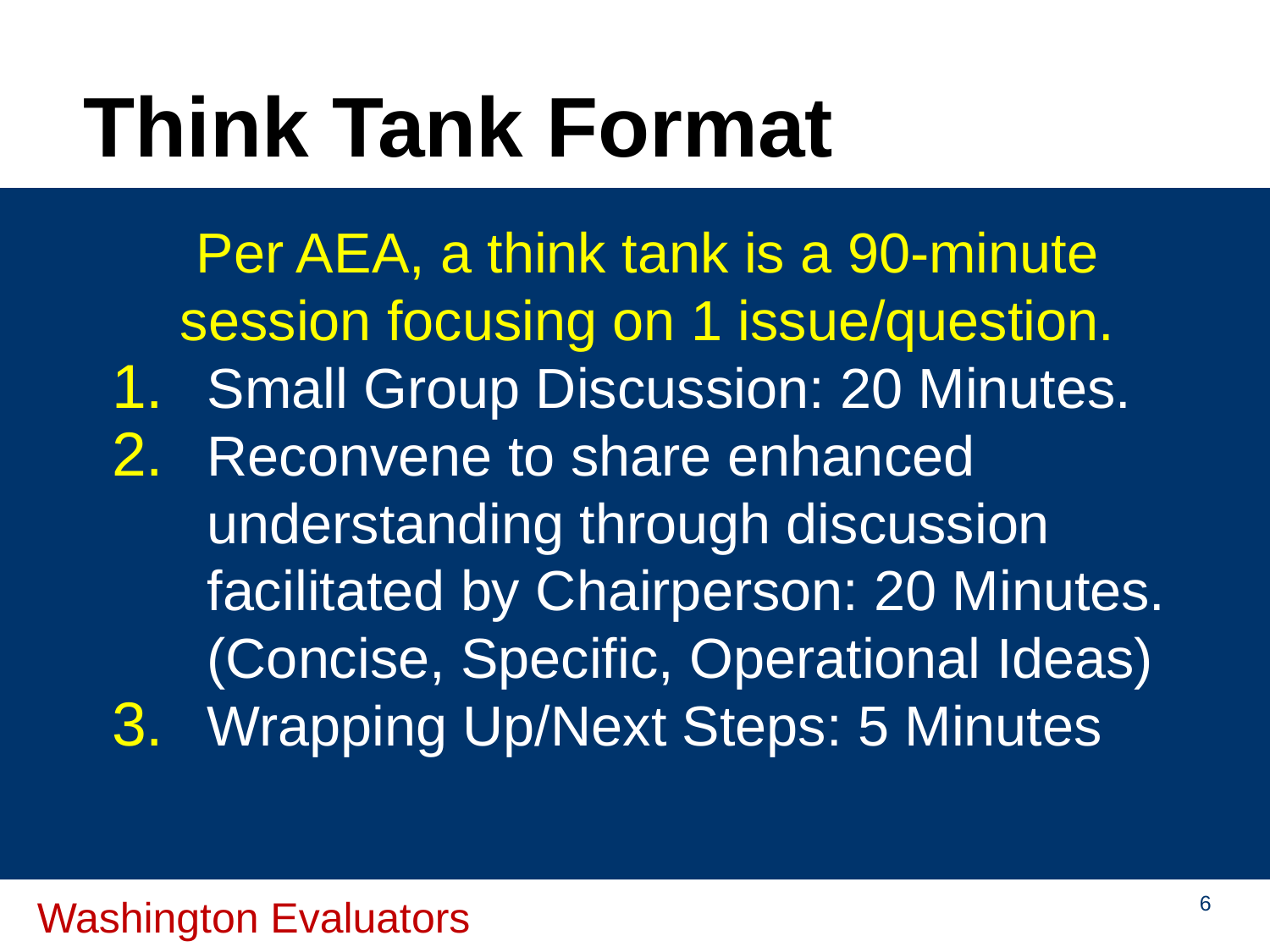

# Think Tank Format
Per AEA, a think tank is a 90-minute session focusing on 1 issue/question.
Small Group Discussion: 20 Minutes.
Reconvene to share enhanced understanding through discussion facilitated by Chairperson: 20 Minutes.
	(Concise, Specific, Operational Ideas)
Wrapping Up/Next Steps: 5 Minutes
6
Washington Evaluators